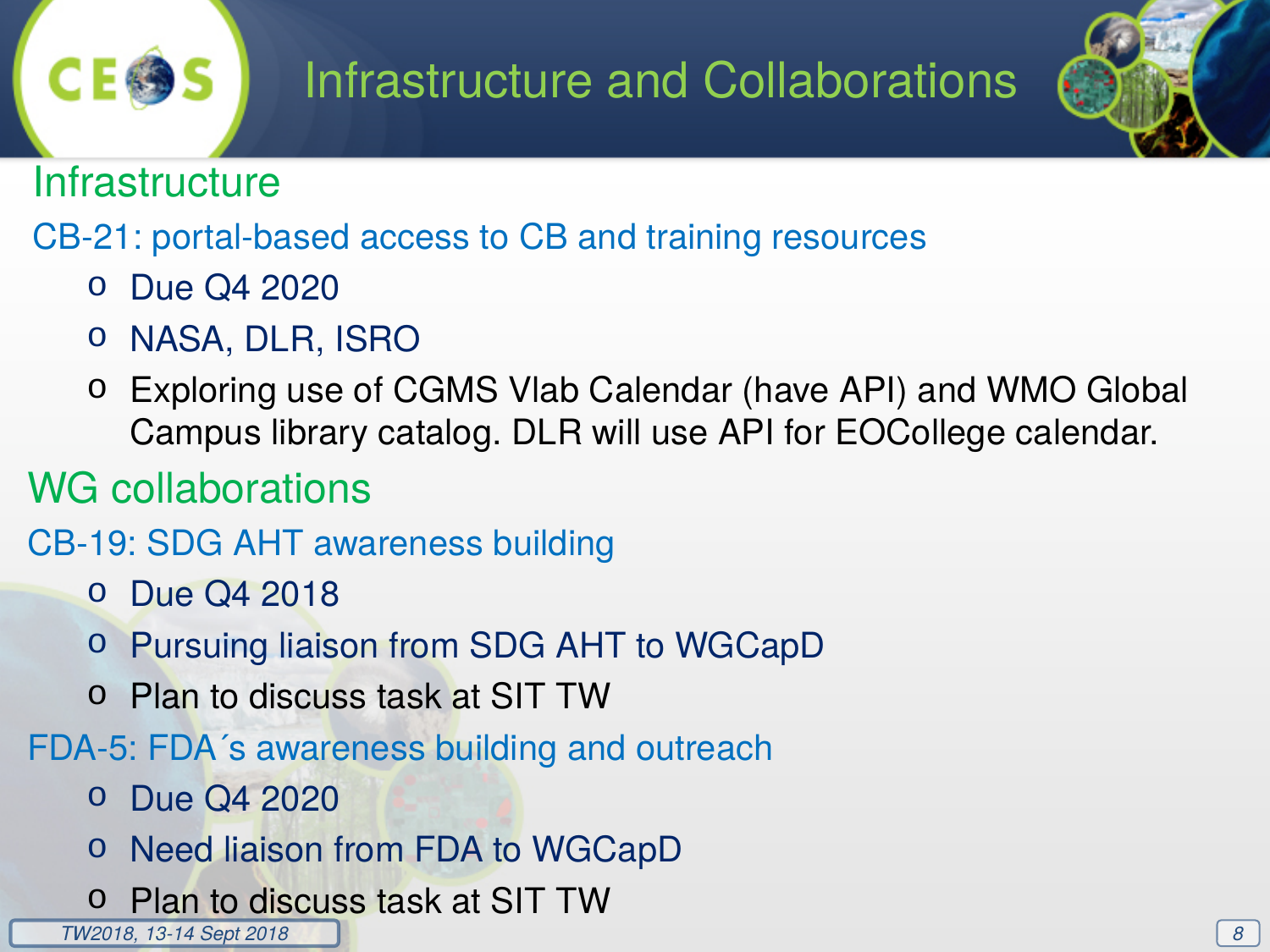

Infrastructure and Collaborations
Infrastructure
CB-21: portal-based access to CB and training resources
Due Q4 2020
NASA, DLR, ISRO
Exploring use of CGMS Vlab Calendar (have API) and WMO Global Campus library catalog. DLR will use API for EOCollege calendar.
WG collaborations
CB-19: SDG AHT awareness building
Due Q4 2018
Pursuing liaison from SDG AHT to WGCapD
Plan to discuss task at SIT TW
FDA-5: FDA´s awareness building and outreach
Due Q4 2020
Need liaison from FDA to WGCapD
Plan to discuss task at SIT TW

8